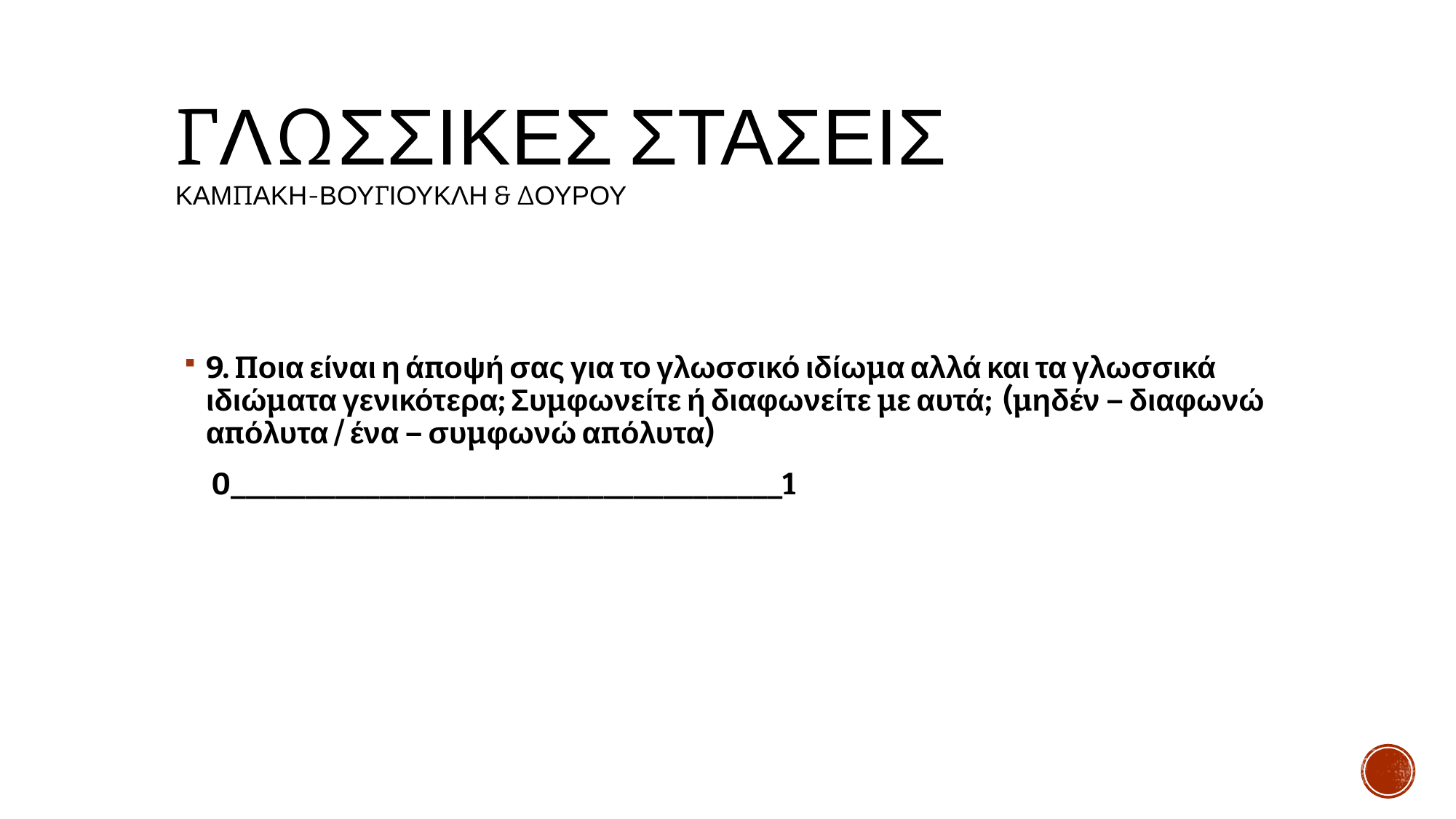

# Γλωσσικεσ στασεισ Καμπακη-βουγιουκλη & δουρου

9. Ποια είναι η άποψή σας για το γλωσσικό ιδίωμα αλλά και τα γλωσσικά ιδιώματα γενικότερα; Συμφωνείτε ή διαφωνείτε με αυτά;  (μηδέν – διαφωνώ απόλυτα / ένα – συμφωνώ απόλυτα)
     0_____________________________________1